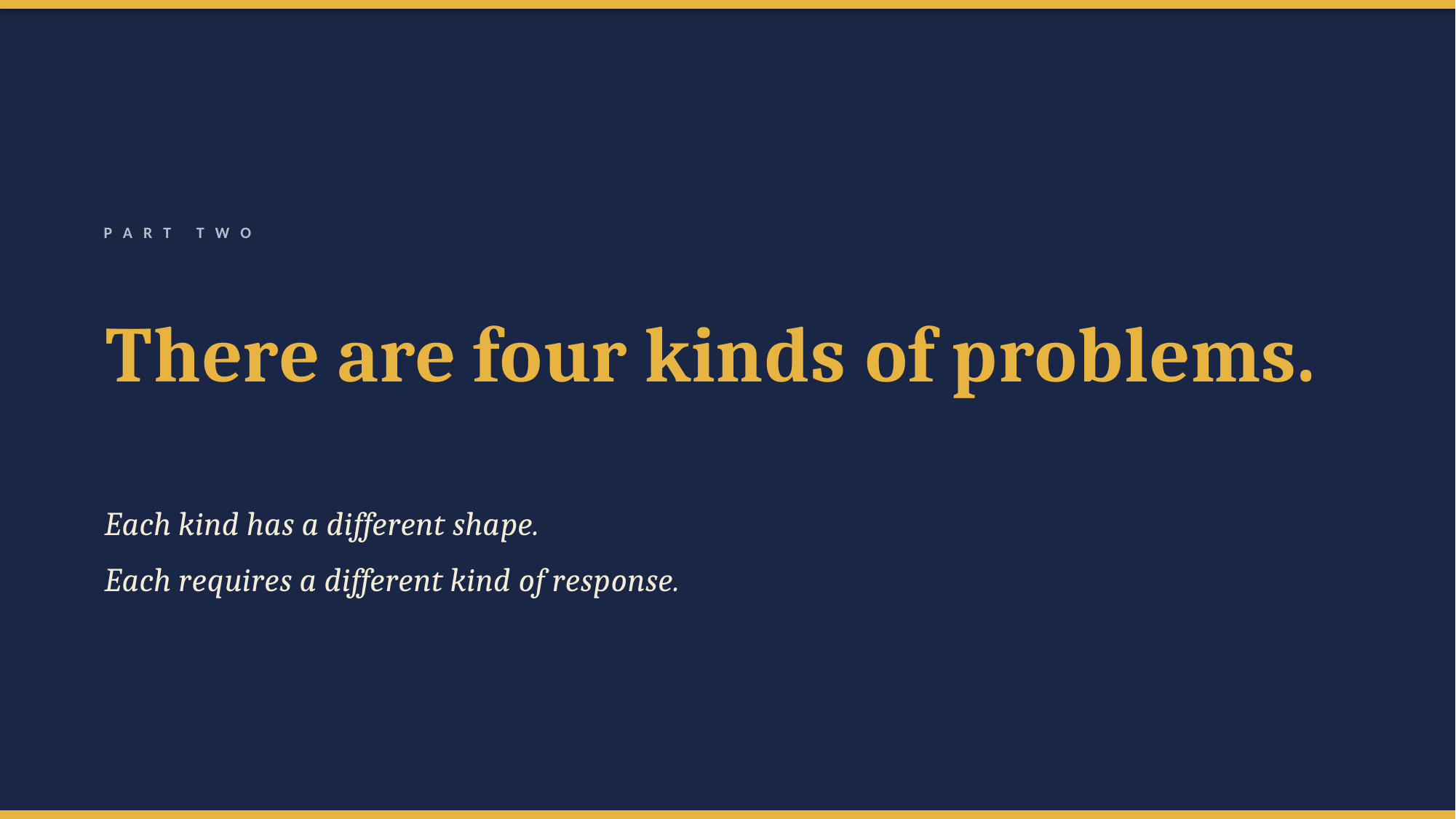

P   A   R   T       T   W   O
There are four kinds of problems.
Each kind has a different shape.
Each requires a different kind of response.